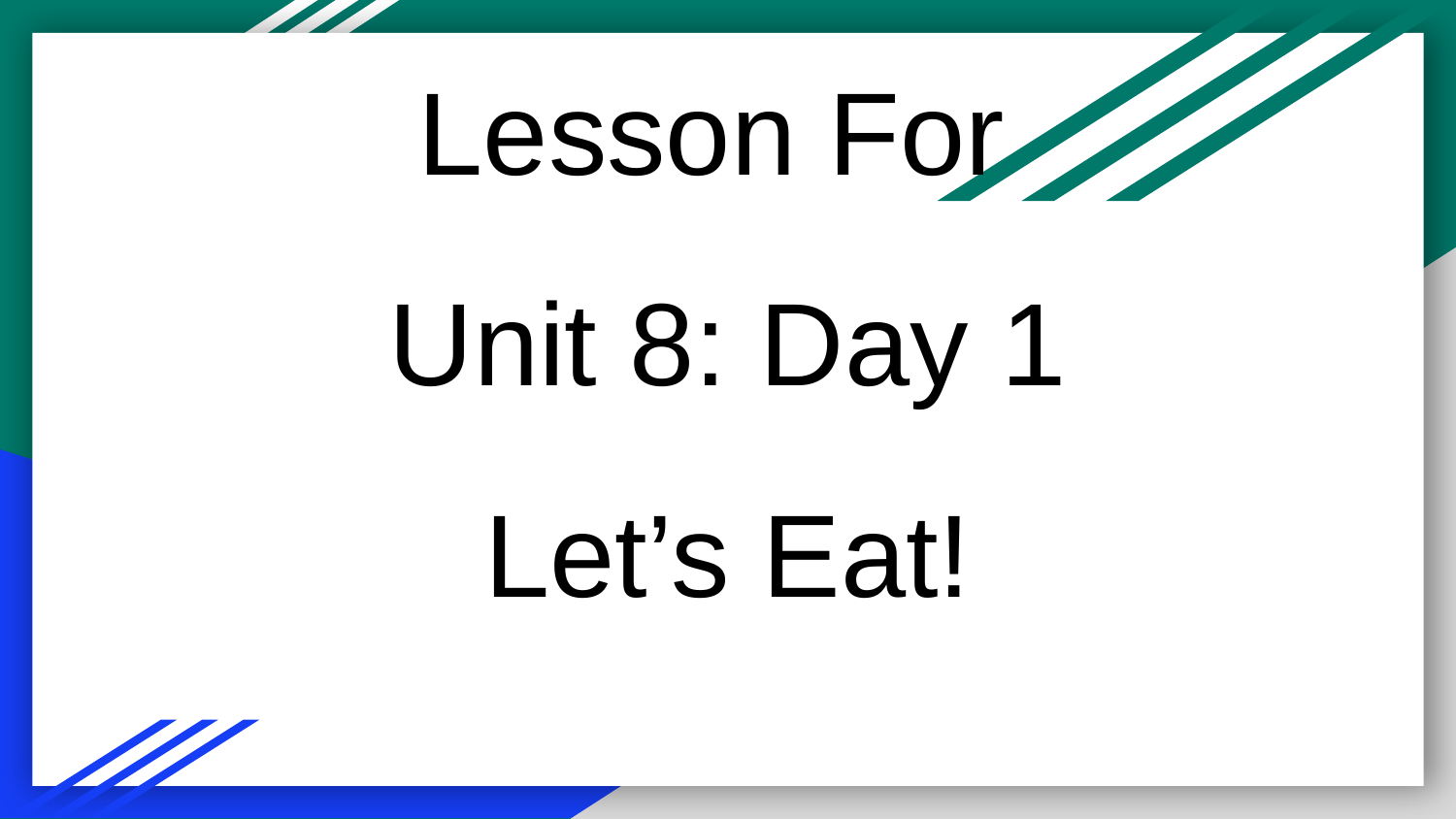

# Lesson For
Unit 8: Day 1
Let’s Eat!